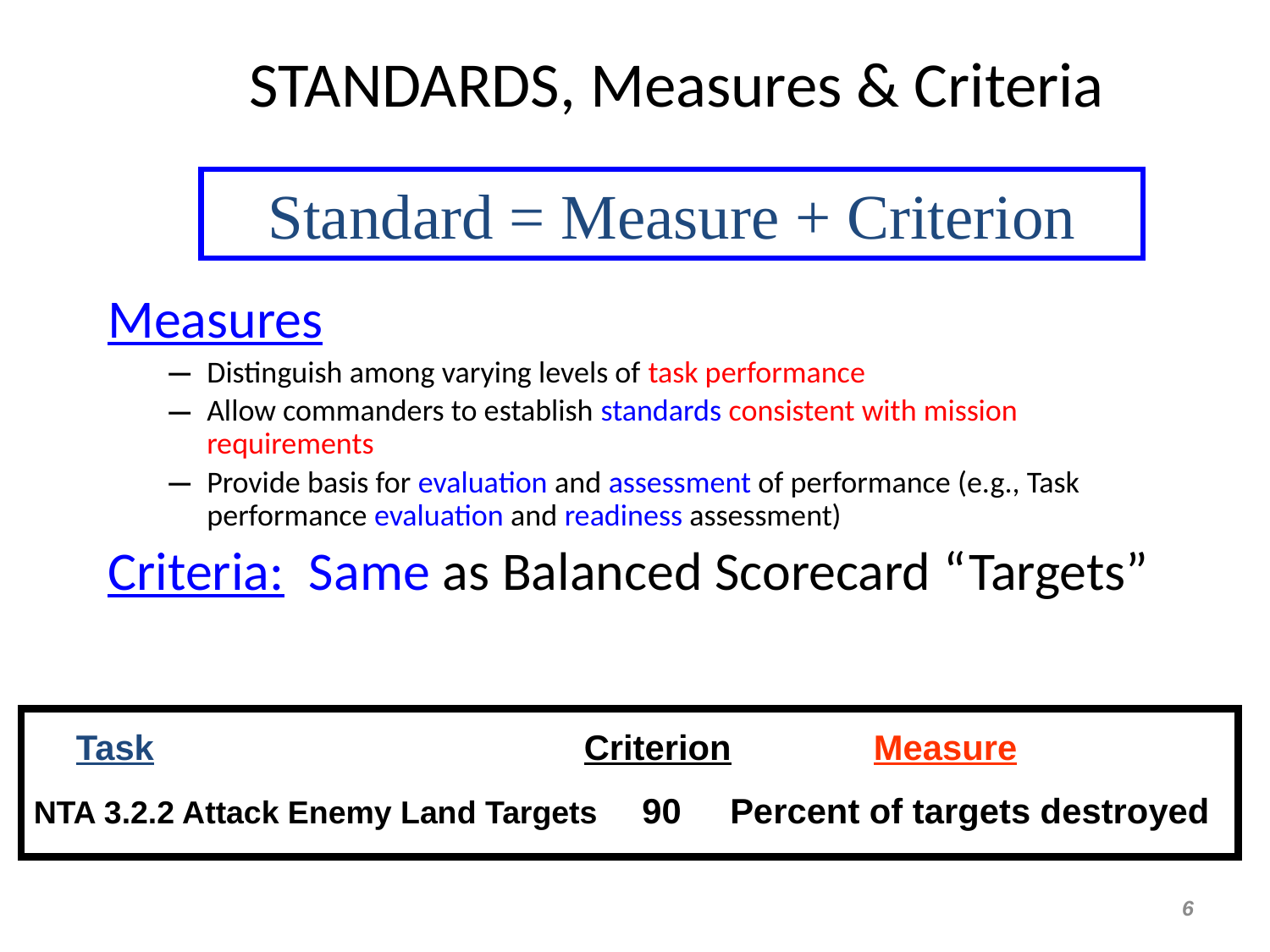

# STANDARDS, Measures & Criteria
Standard = Measure + Criterion
Measures
Distinguish among varying levels of task performance
Allow commanders to establish standards consistent with mission requirements
Provide basis for evaluation and assessment of performance (e.g., Task performance evaluation and readiness assessment)
Criteria:  Same as Balanced Scorecard “Targets”

Task      			Criterion                Measure
NTA 3.2.2 Attack Enemy Land Targets     90     Percent of targets destroyed

6